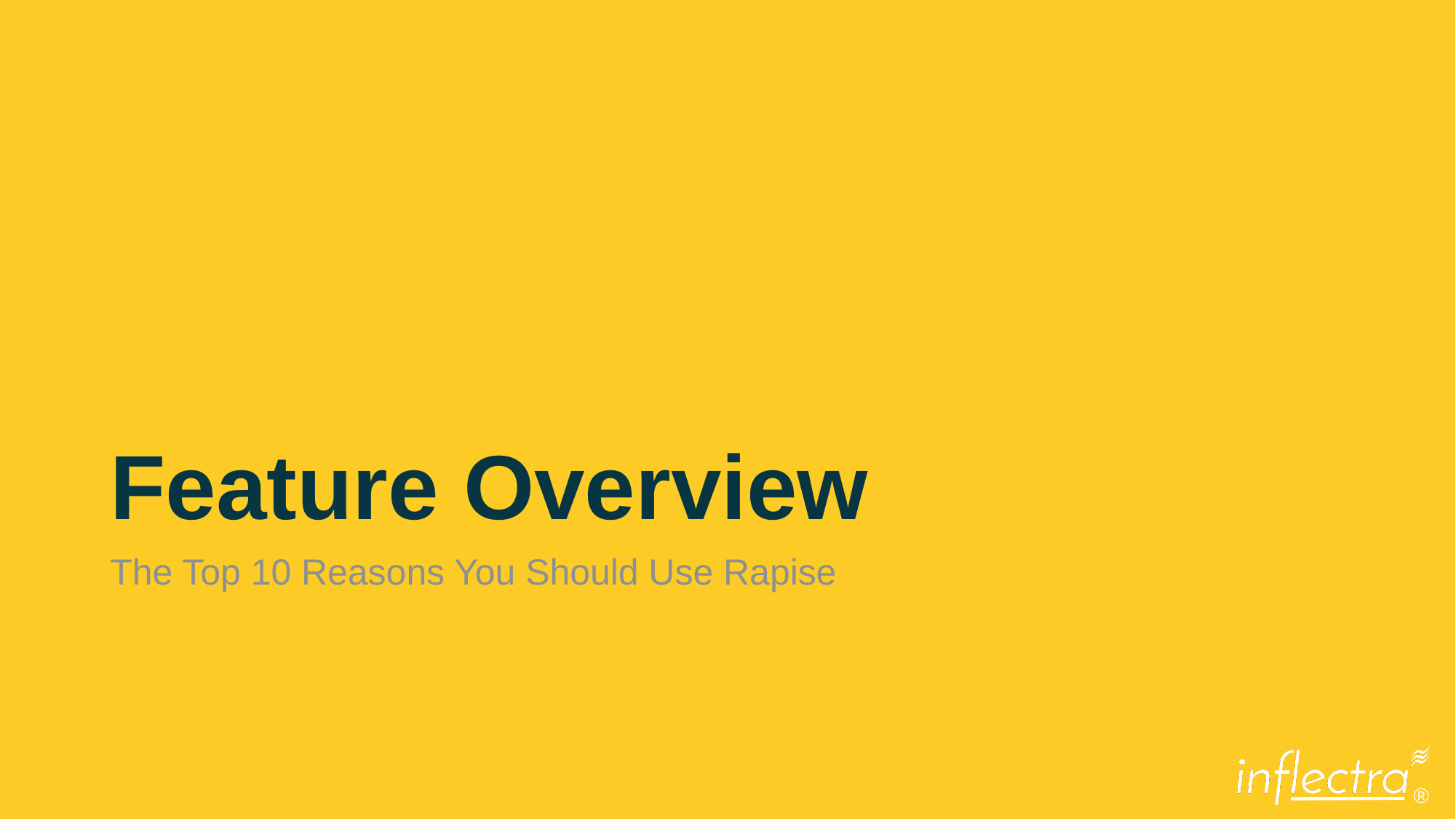

# Feature Overview
The Top 10 Reasons You Should Use Rapise